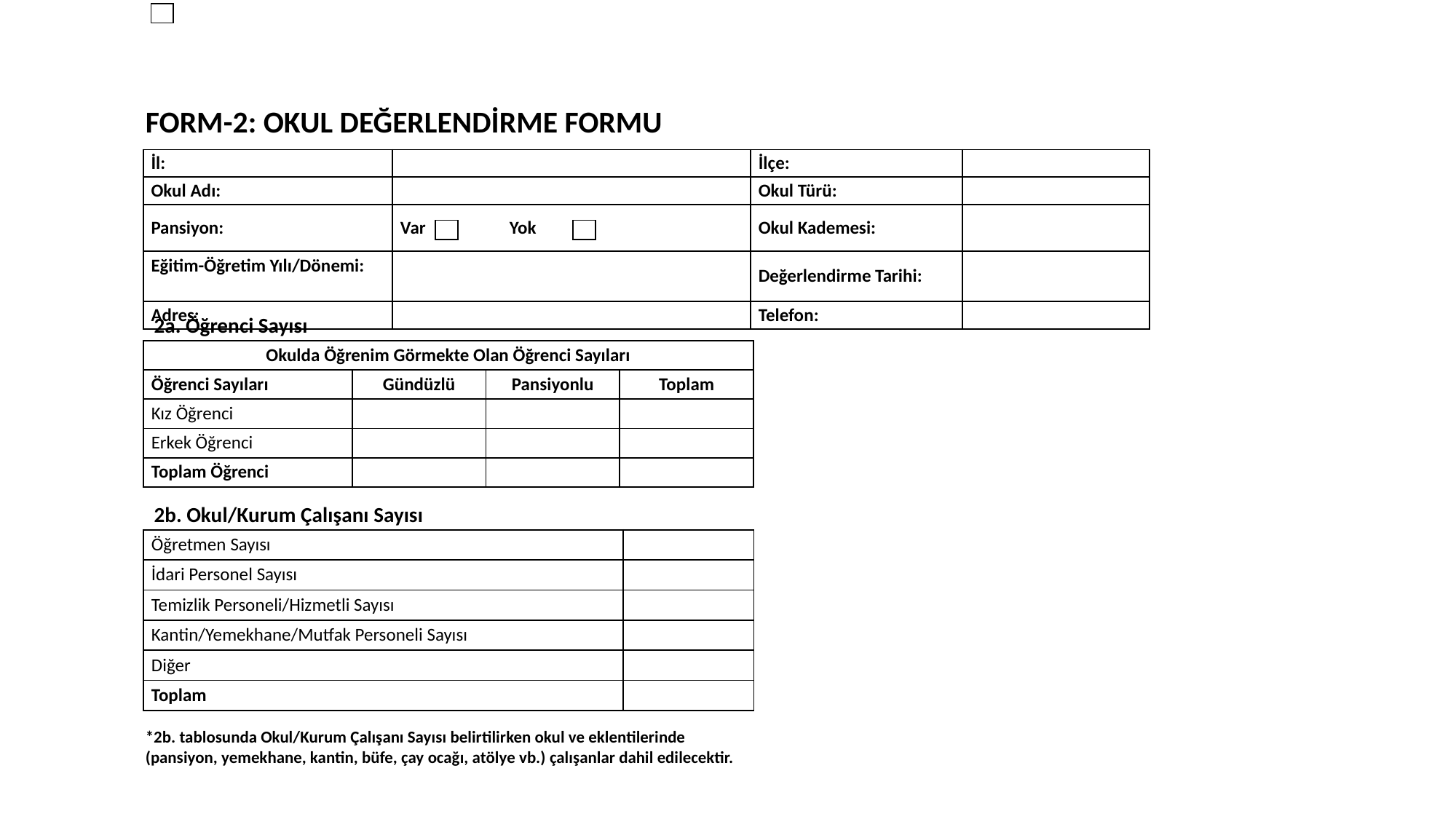

İlçe Değerlendirme Ekibi Tarafından Yapılması Gereken Çalışmalar

FORM-2: OKUL DEĞERLENDİRME FORMU
| İl: |  | İlçe: |  |
| --- | --- | --- | --- |
| Okul Adı: |  | Okul Türü: |  |
| Pansiyon: | Var Yok | Okul Kademesi: |  |
| Eğitim-Öğretim Yılı/Dönemi: |  | Değerlendirme Tarihi: |  |
| Adres: |  | Telefon: |  |

2a. Öğrenci Sayısı
| Okulda Öğrenim Görmekte Olan Öğrenci Sayıları |  |  |  |
| --- | --- | --- | --- |
| Öğrenci Sayıları | Gündüzlü | Pansiyonlu | Toplam |
| Kız Öğrenci |  |  |  |
| Erkek Öğrenci |  |  |  |
| Toplam Öğrenci |  |  |  |
2b. Okul/Kurum Çalışanı Sayısı
| Öğretmen Sayısı |  |
| --- | --- |
| İdari Personel Sayısı |  |
| Temizlik Personeli/Hizmetli Sayısı |  |
| Kantin/Yemekhane/Mutfak Personeli Sayısı |  |
| Diğer |  |
| Toplam |  |
*2b. tablosunda Okul/Kurum Çalışanı Sayısı belirtilirken okul ve eklentilerinde
(pansiyon, yemekhane, kantin, büfe, çay ocağı, atölye vb.) çalışanlar dahil edilecektir.